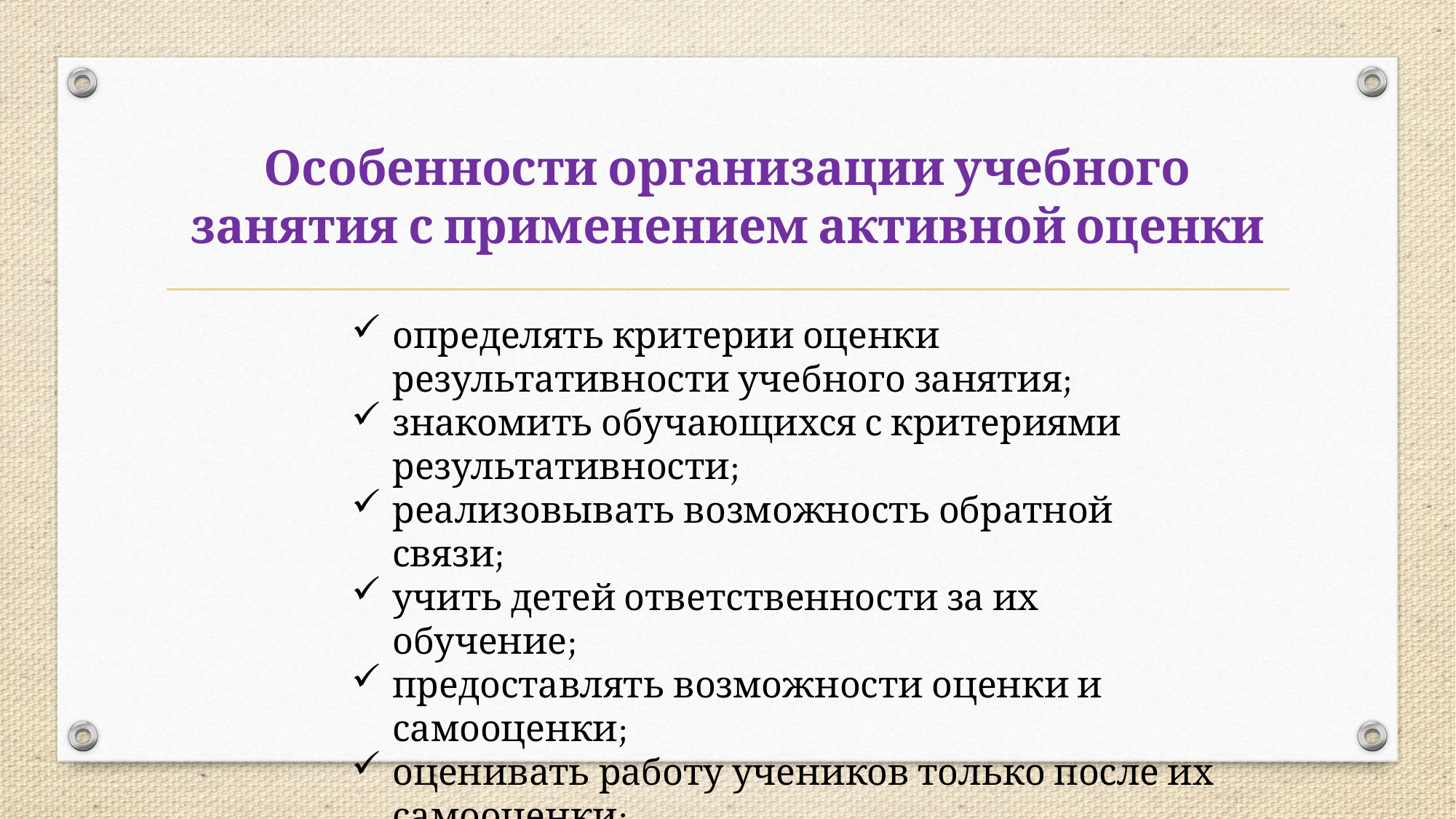

# Особенности организации учебного занятия с применением активной оценки
определять критерии оценки результативности учебного занятия;
знакомить обучающихся с критериями результативности;
реализовывать возможность обратной связи;
учить детей ответственности за их обучение;
предоставлять возможности оценки и самооценки;
оценивать работу учеников только после их самооценки;